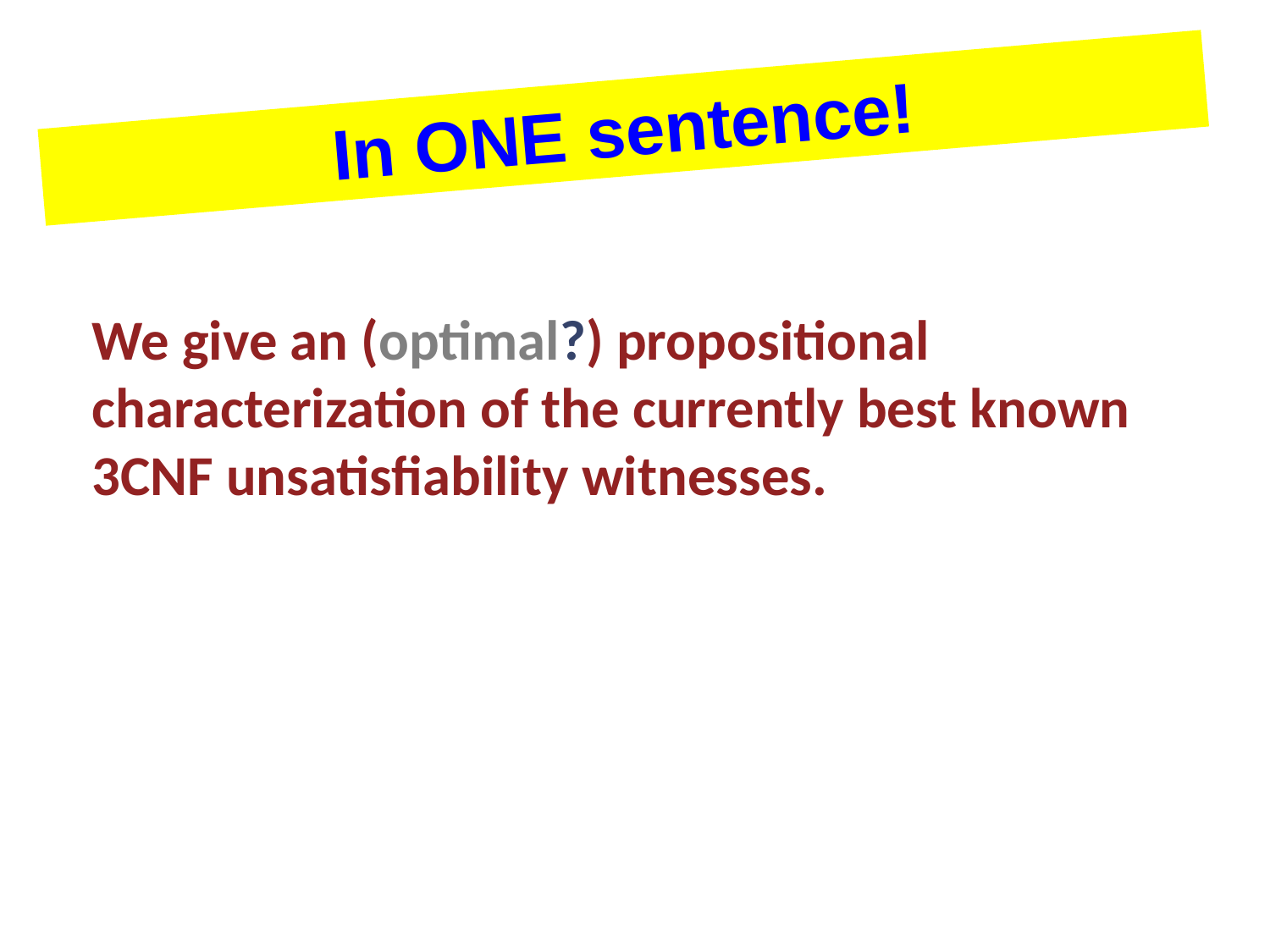

In ONE sentence!
We give an (optimal?) propositional characterization of the currently best known 3CNF unsatisfiability witnesses.